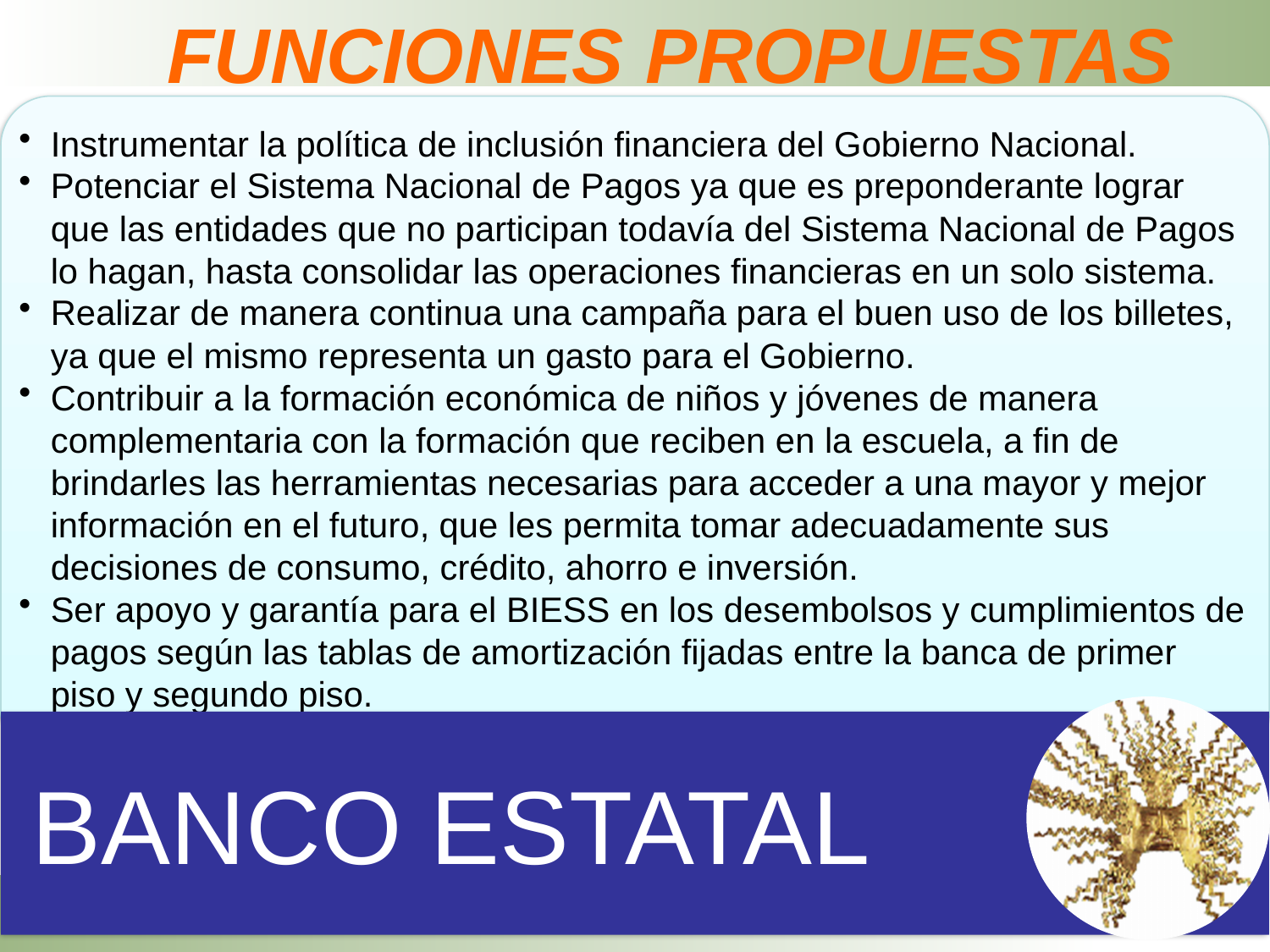

# FUNCIONES PROPUESTAS
Instrumentar la política de inclusión financiera del Gobierno Nacional.
Potenciar el Sistema Nacional de Pagos ya que es preponderante lograr que las entidades que no participan todavía del Sistema Nacional de Pagos lo hagan, hasta consolidar las operaciones financieras en un solo sistema.
Realizar de manera continua una campaña para el buen uso de los billetes, ya que el mismo representa un gasto para el Gobierno.
Contribuir a la formación económica de niños y jóvenes de manera complementaria con la formación que reciben en la escuela, a fin de brindarles las herramientas necesarias para acceder a una mayor y mejor información en el futuro, que les permita tomar adecuadamente sus decisiones de consumo, crédito, ahorro e inversión.
Ser apoyo y garantía para el BIESS en los desembolsos y cumplimientos de pagos según las tablas de amortización fijadas entre la banca de primer piso y segundo piso.
BANCO ESTATAL